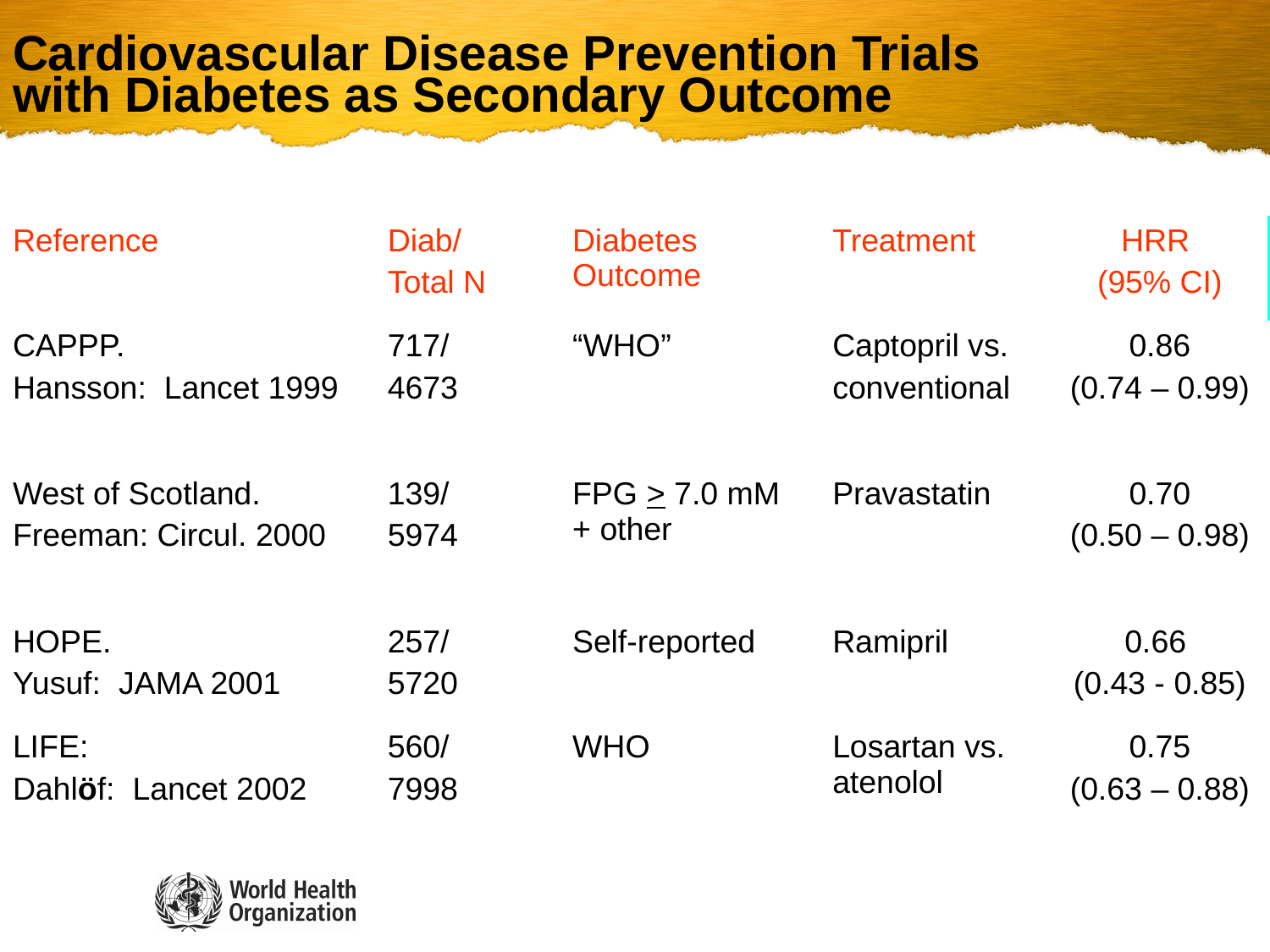

# Cardiovascular Disease Prevention Trials with Diabetes as Secondary Outcome
| Reference | Diab/ Total N | Diabetes Outcome | Treatment | HRR (95% CI) |
| --- | --- | --- | --- | --- |
| CAPPP. Hansson: Lancet 1999 | 717/ 4673 | “WHO” | Captopril vs. conventional | 0.86 (0.74 – 0.99) |
| West of Scotland. Freeman: Circul. 2000 | 139/ 5974 | FPG > 7.0 mM + other | Pravastatin | 0.70 (0.50 – 0.98) |
| HOPE. Yusuf: JAMA 2001 | 257/ 5720 | Self-reported | Ramipril | 0.66 (0.43 - 0.85) |
| LIFE: Dahlöf: Lancet 2002 | 560/ 7998 | WHO | Losartan vs. atenolol | 0.75 (0.63 – 0.88) |